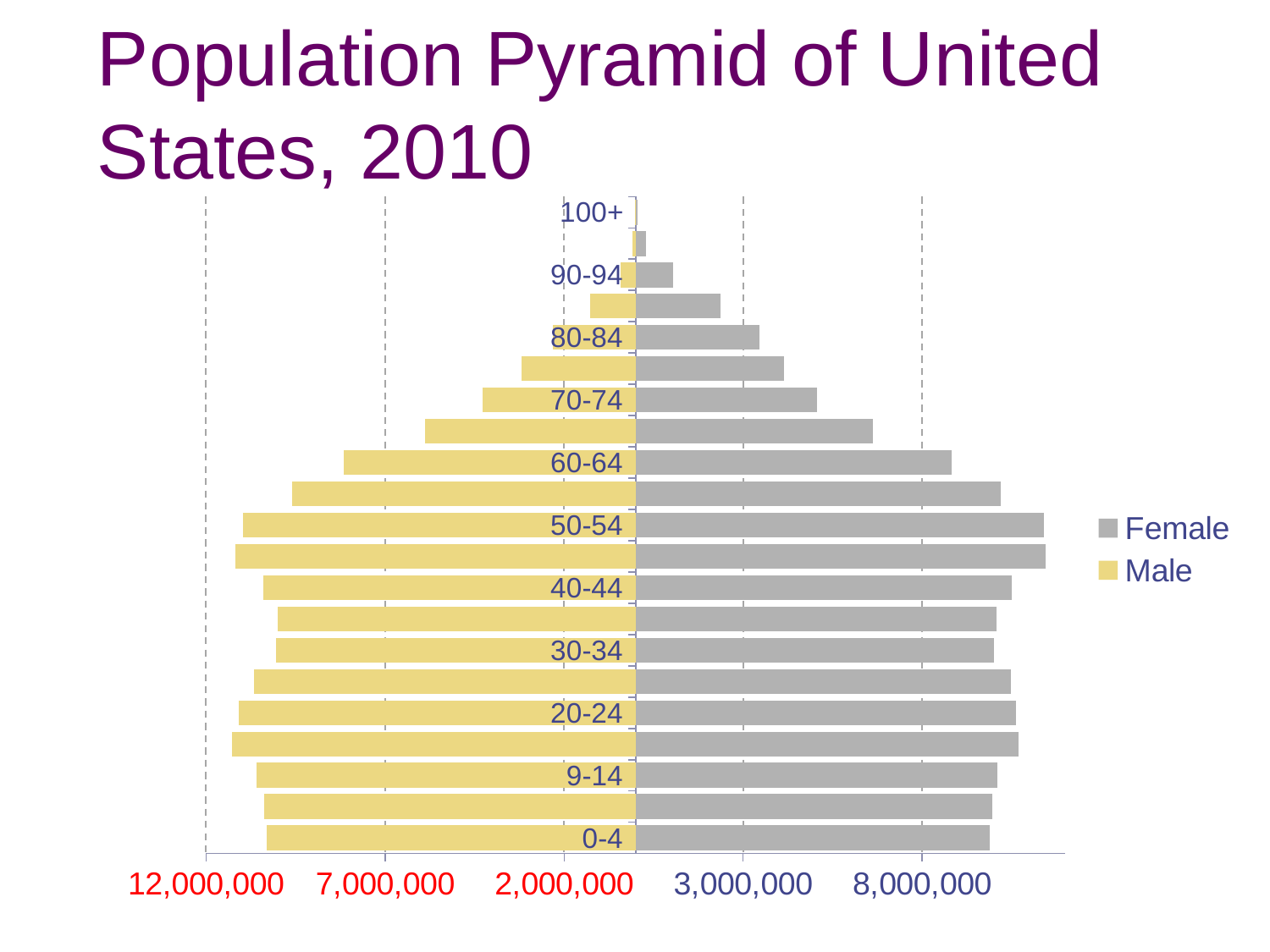

# Population Pyramid of United States, 2010

### Chart

| Category | Male | Female |
|---|---|---|
| 0-4 | -10315636.0 | 9877306.0 |
| 5-9 | -10381369.0 | 9951001.0 |
| 9-14 | -10578881.0 | 10101254.0 |
| 15-19 | -11278756.0 | 10701385.0 |
| 20-24 | -11075776.0 | 10627853.0 |
| 25-29 | -10665267.0 | 10480282.0 |
| 30-34 | -10054168.0 | 10015377.0 |
| 35-39 | -9993776.0 | 10084381.0 |
| 40-44 | -10400521.0 | 10503121.0 |
| 45-49 | -11175671.0 | 11458937.0 |
| 50-54 | -10959313.0 | 11391365.0 |
| 55-59 | -9587641.0 | 10205874.0 |
| 60-64 | -8157659.0 | 8830345.0 |
| 65-69 | -5894739.0 | 6625505.0 |
| 70-74 | -4273113.0 | 5062319.0 |
| 75-79 | -3186353.0 | 4132308.0 |
| 80-84 | -2307051.0 | 3451611.0 |
| 85-89 | -1284139.0 | 2357214.0 |
| 90-94 | -433134.0 | 1038326.0 |
| 95-99 | -83973.0 | 292424.0 |
| 100+ | -9405.0 | 45690.0 |